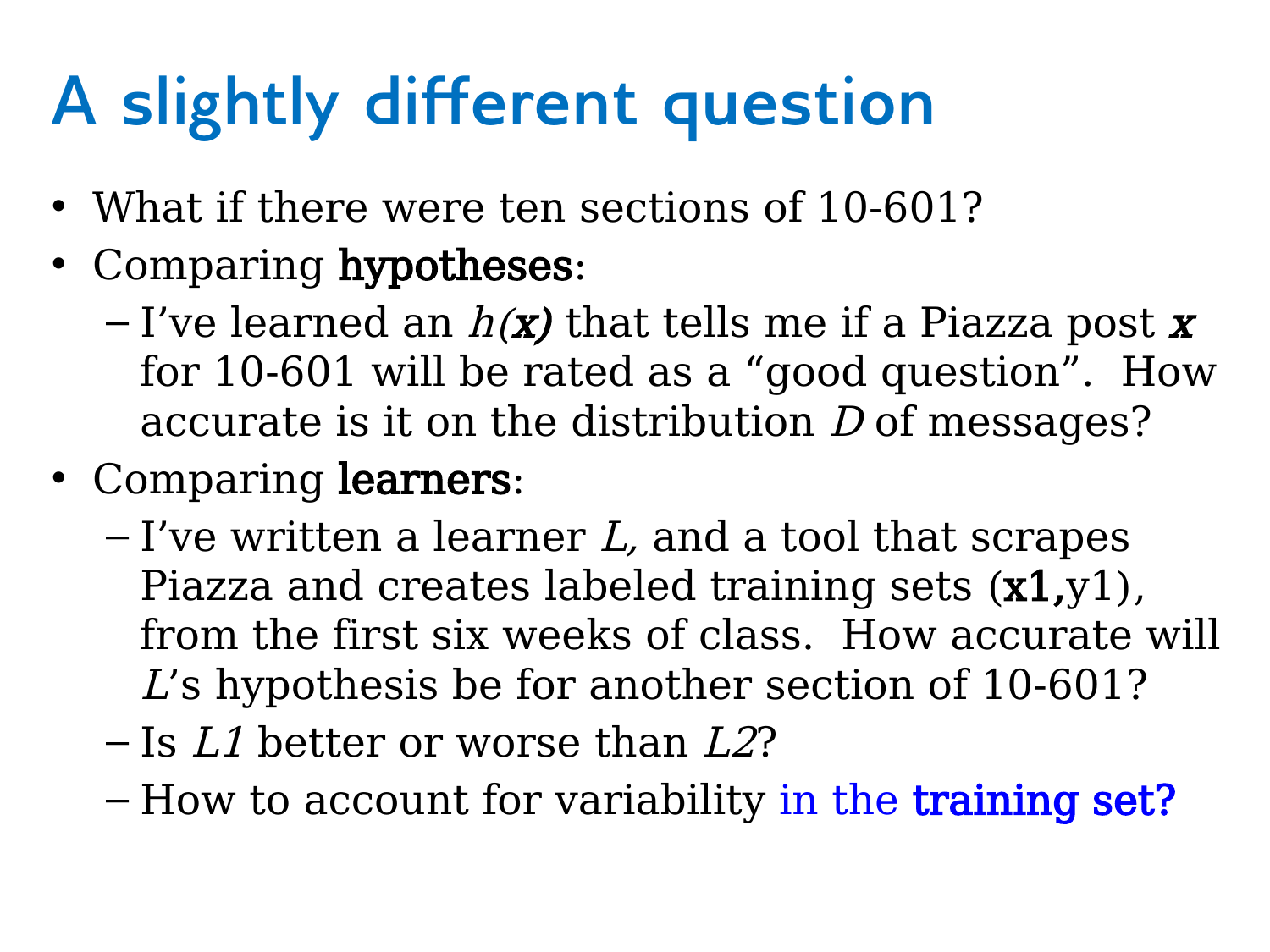

# A slightly different question
What if there were ten sections of 10-601?
Comparing hypotheses:
I’ve learned an h(x) that tells me if a Piazza post x for 10-601 will be rated as a “good question”.  How accurate is it on the distribution D of messages?
Comparing learners:
I’ve written a learner L, and a tool that scrapes Piazza and creates labeled training sets (x1,y1), from the first six weeks of class.  How accurate will L’s hypothesis be for another section of 10-601?
Is L1 better or worse than L2?
How to account for variability in the training set?